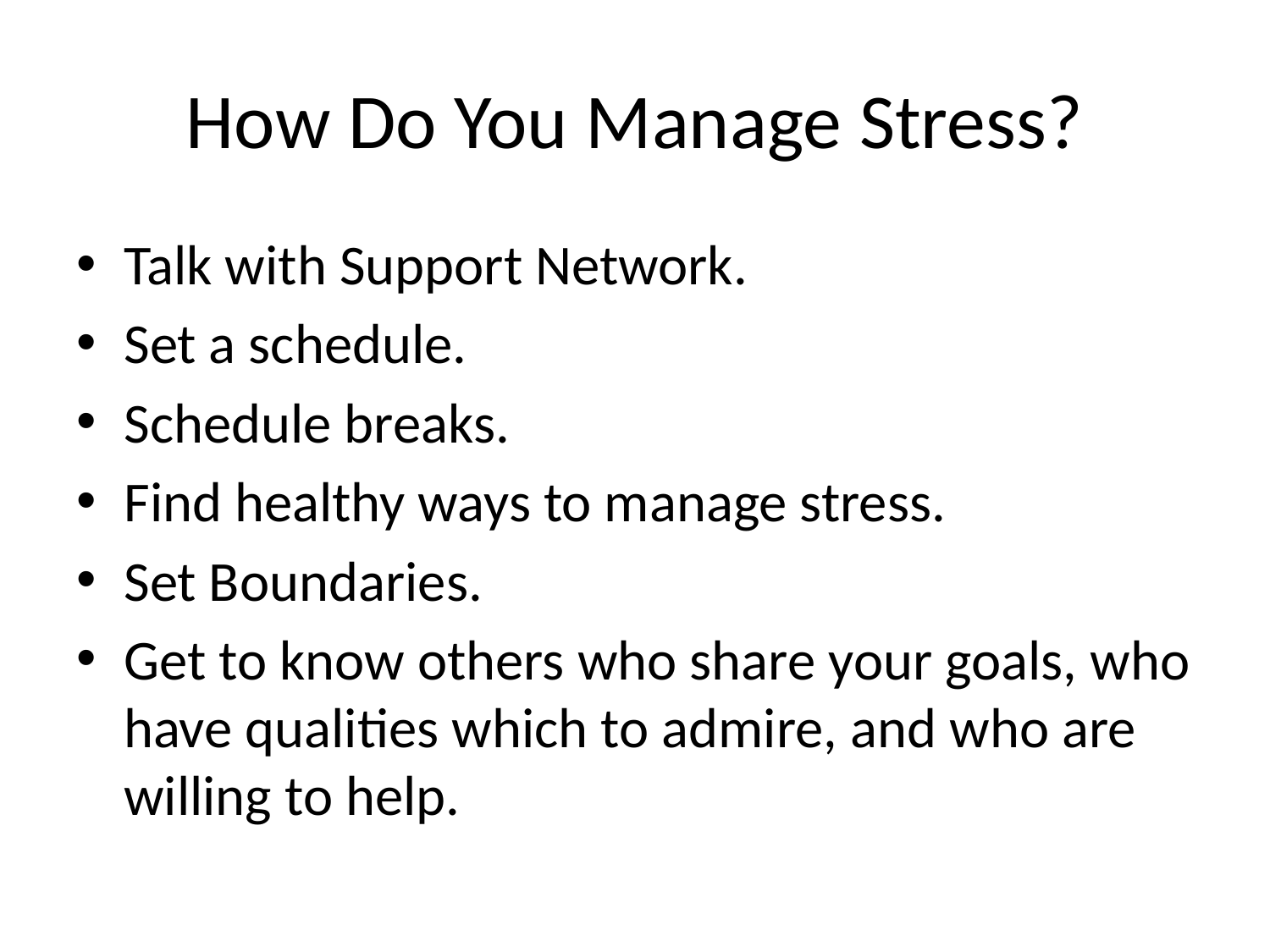

# How Do You Manage Stress?
Talk with Support Network.
Set a schedule.
Schedule breaks.
Find healthy ways to manage stress.
Set Boundaries.
Get to know others who share your goals, who have qualities which to admire, and who are willing to help.